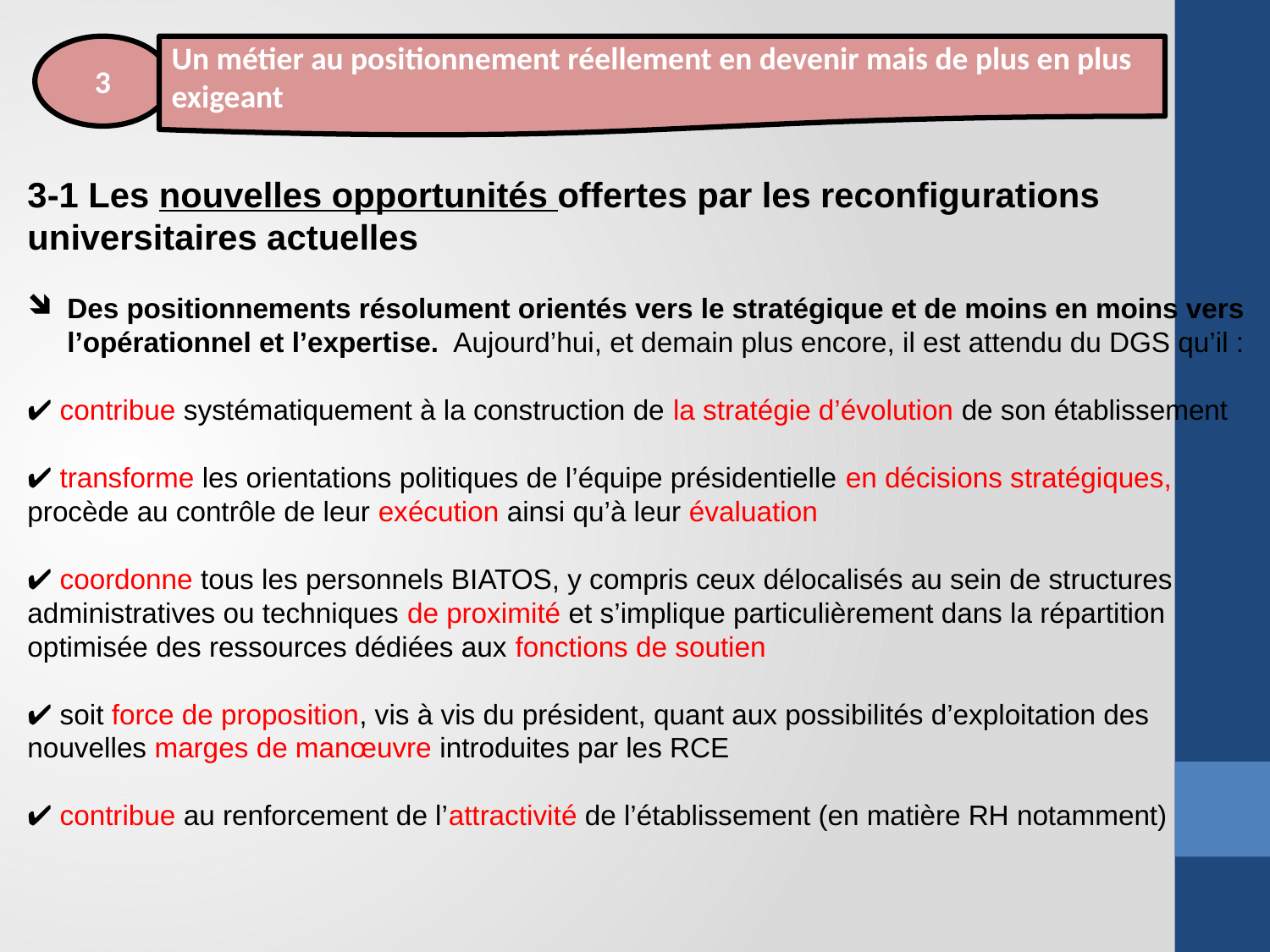

3
Un métier au positionnement réellement en devenir mais de plus en plus exigeant
3-1 Les nouvelles opportunités offertes par les reconfigurations universitaires actuelles

Des positionnements résolument orientés vers le stratégique et de moins en moins vers l’opérationnel et l’expertise.  Aujourd’hui, et demain plus encore, il est attendu du DGS qu’il :

✔ contribue systématiquement à la construction de la stratégie d’évolution de son établissement

✔ transforme les orientations politiques de l’équipe présidentielle en décisions stratégiques,       procède au contrôle de leur exécution ainsi qu’à leur évaluation

✔ coordonne tous les personnels BIATOS, y compris ceux délocalisés au sein de structures administratives ou techniques de proximité et s’implique particulièrement dans la répartition optimisée des ressources dédiées aux fonctions de soutien

✔ soit force de proposition, vis à vis du président, quant aux possibilités d’exploitation des nouvelles marges de manœuvre introduites par les RCE

✔ contribue au renforcement de l’attractivité de l’établissement (en matière RH notamment)